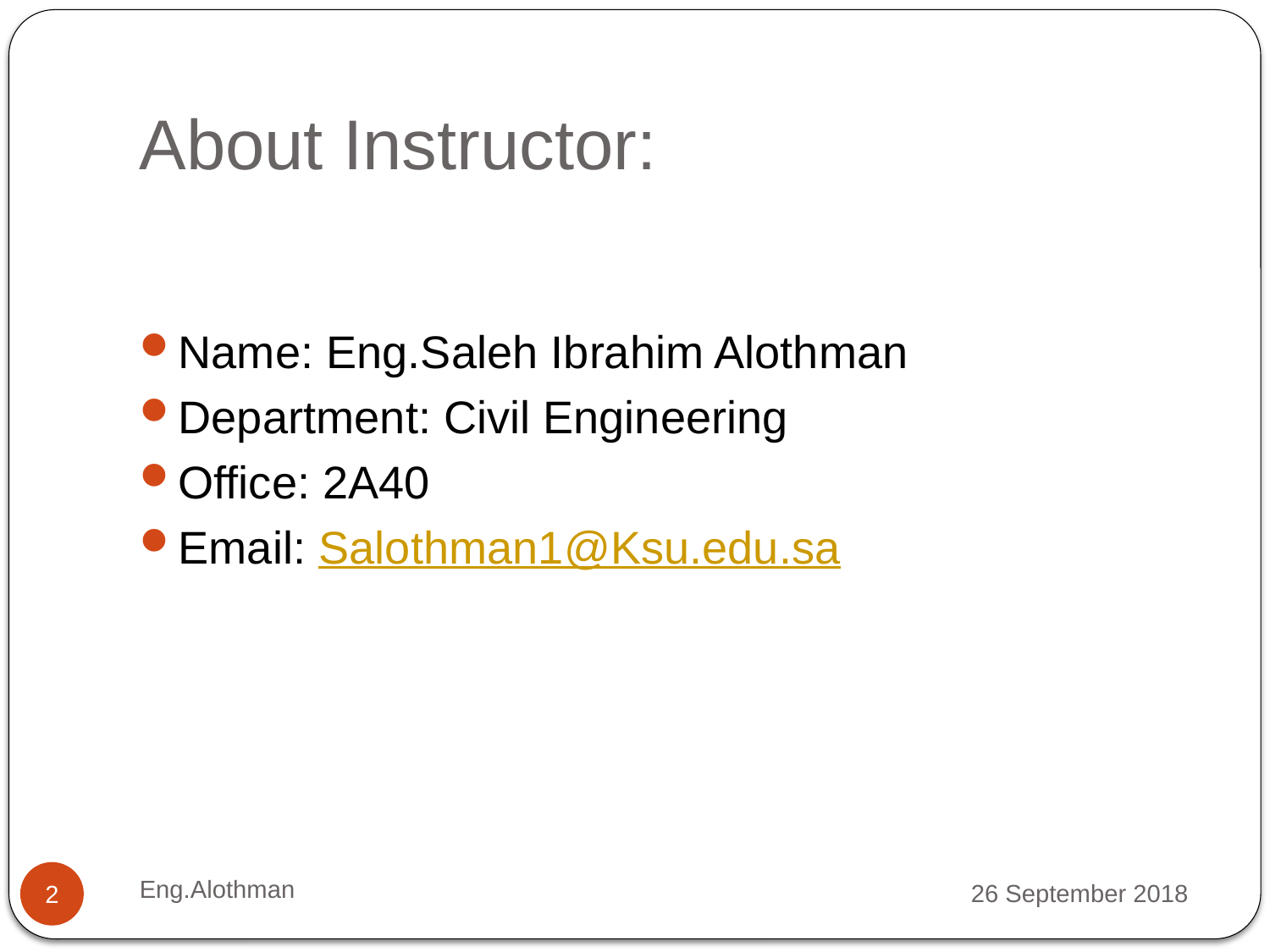

# About Instructor:
Name: Eng.Saleh Ibrahim Alothman
Department: Civil Engineering
Office: 2A40
Email: Salothman1@Ksu.edu.sa

Eng.Alothman
26 September 2018
2